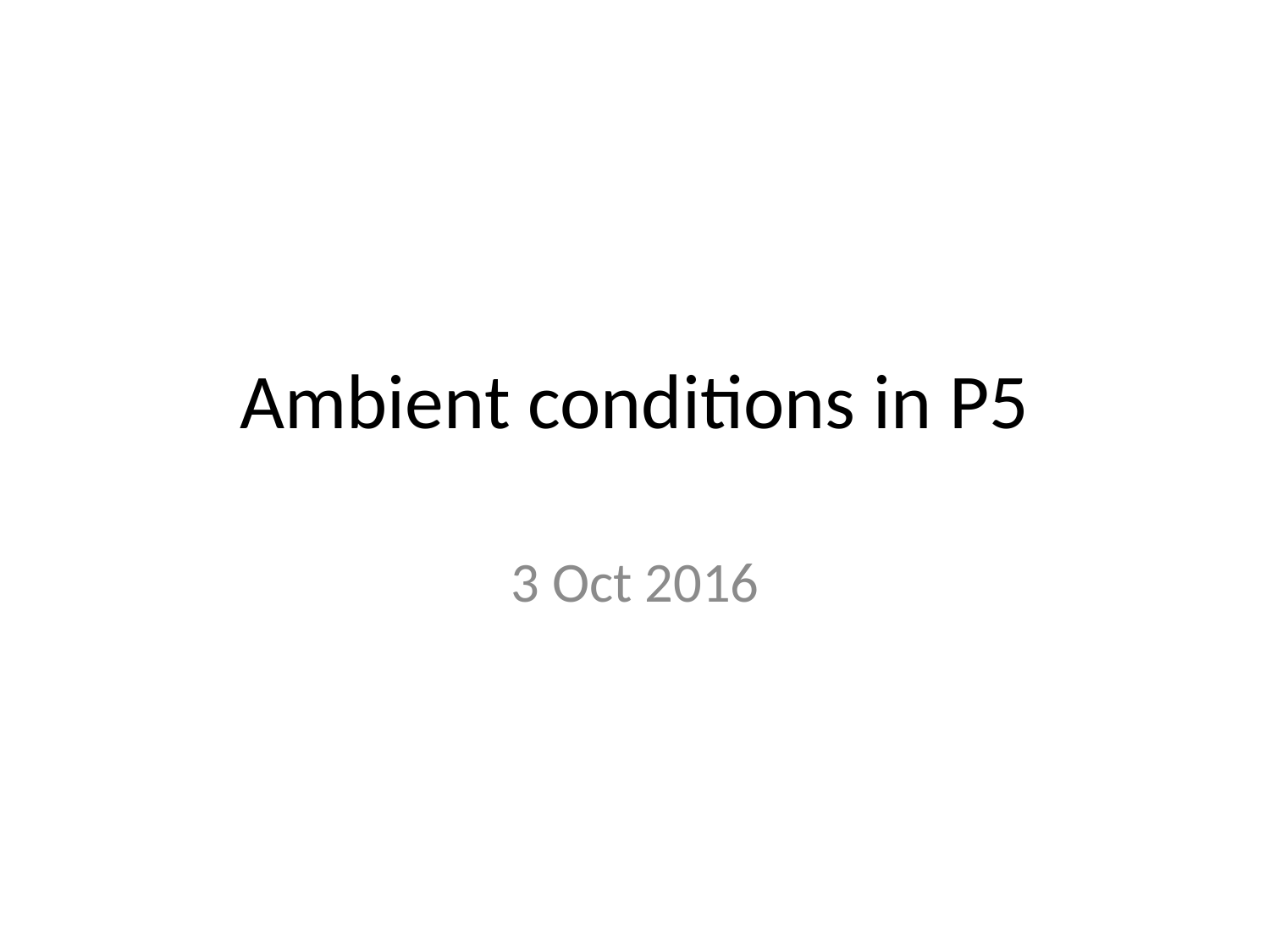

# Ambient conditions in P5
3 Oct 2016